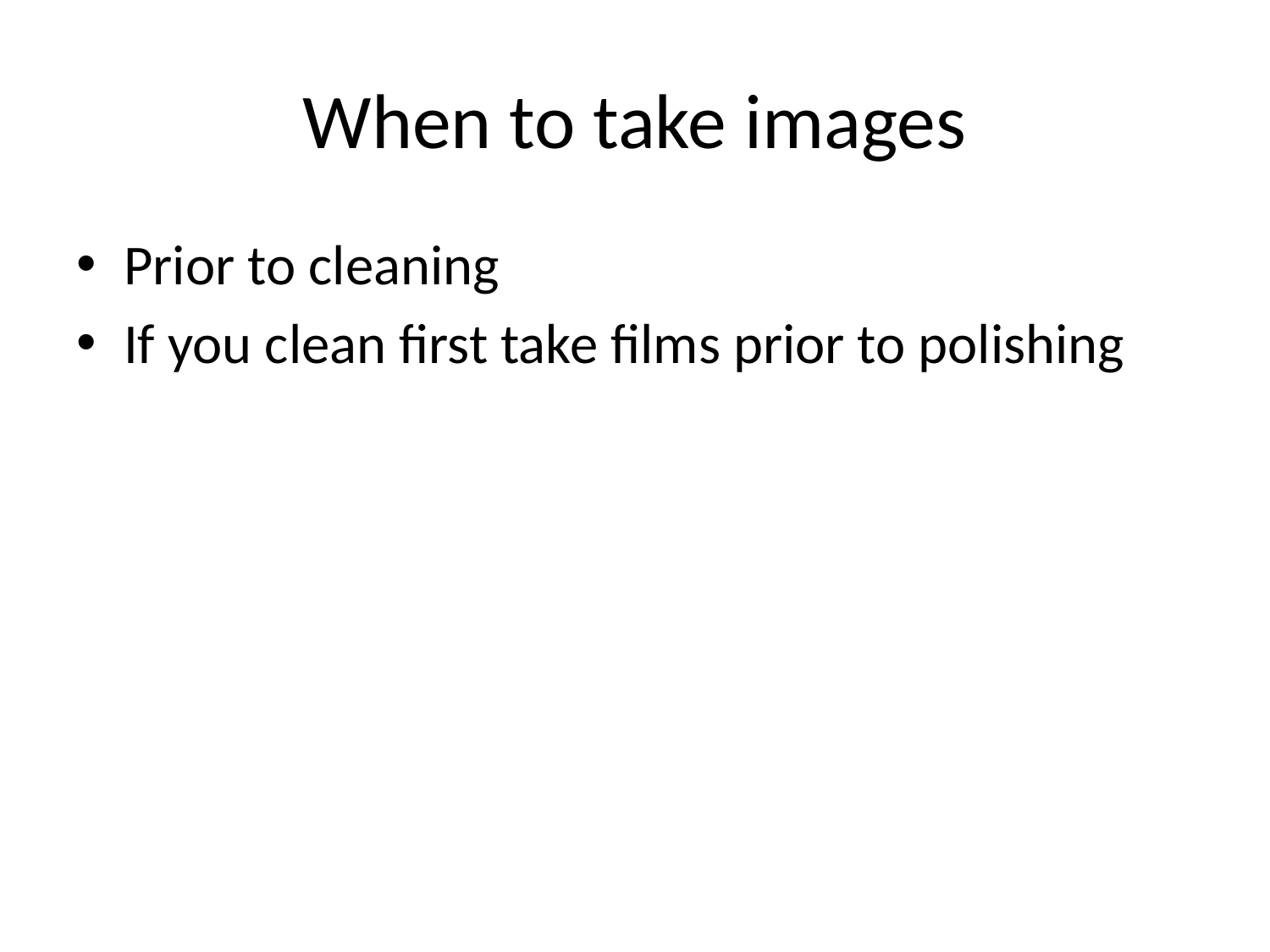

# When to take images
Prior to cleaning
If you clean first take films prior to polishing